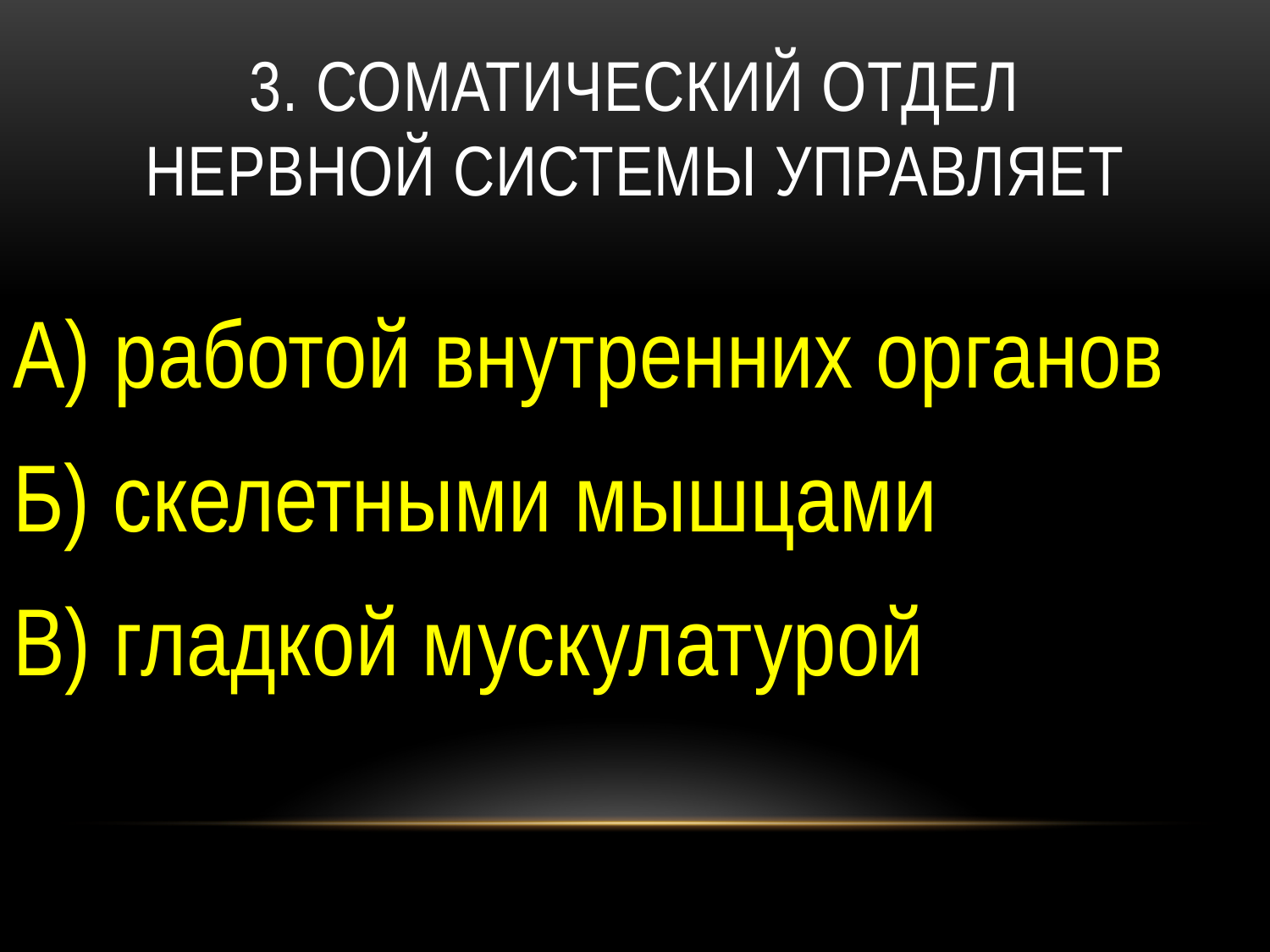

# 3. Соматический отдел нервной системы управляет
А) работой внутренних органов
Б) скелетными мышцами
В) гладкой мускулатурой